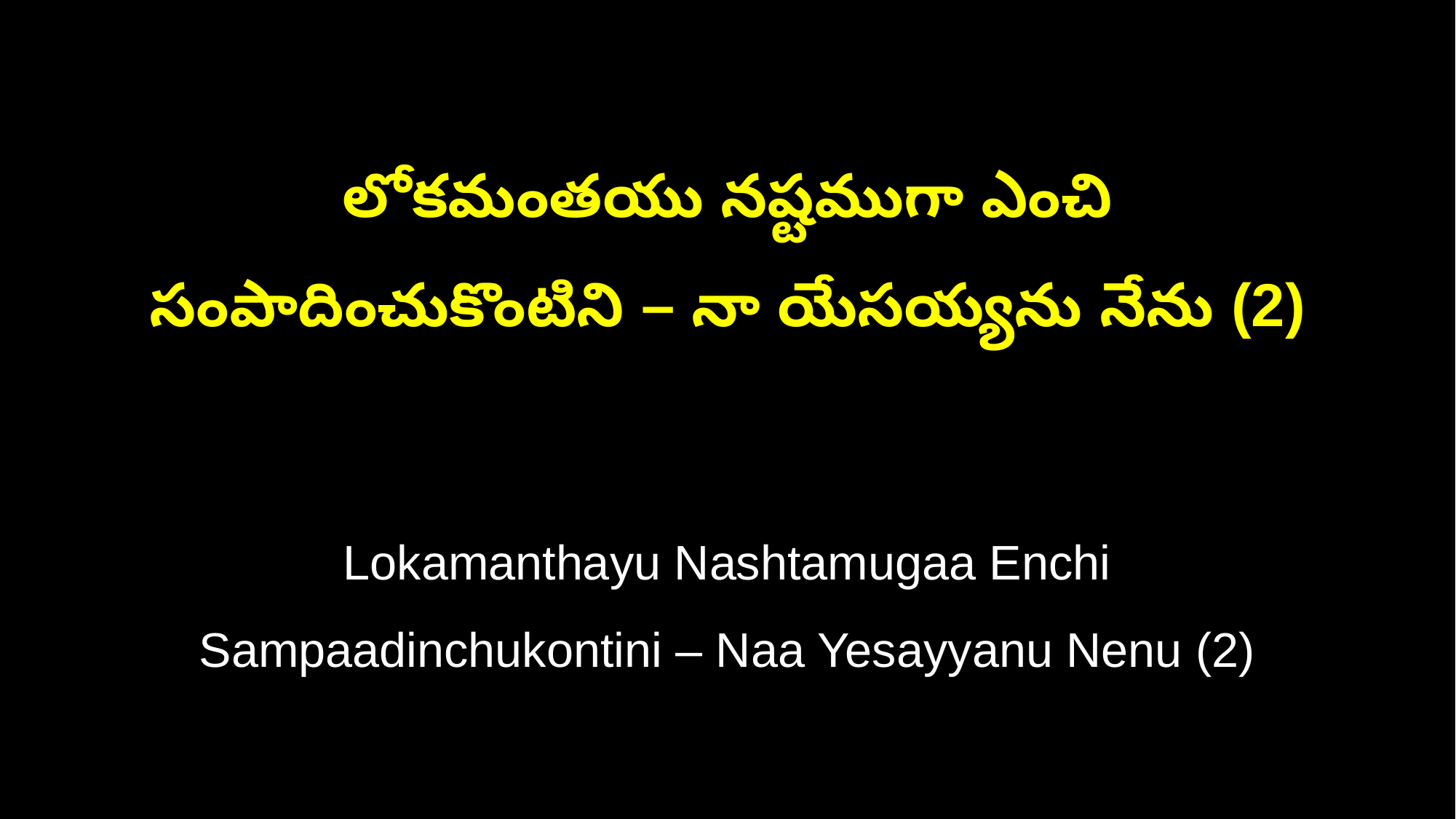

లోకమంతయు నష్టముగా ఎంచి
సంపాదించుకొంటిని – నా యేసయ్యను నేను (2)
Lokamanthayu Nashtamugaa Enchi
Sampaadinchukontini – Naa Yesayyanu Nenu (2)